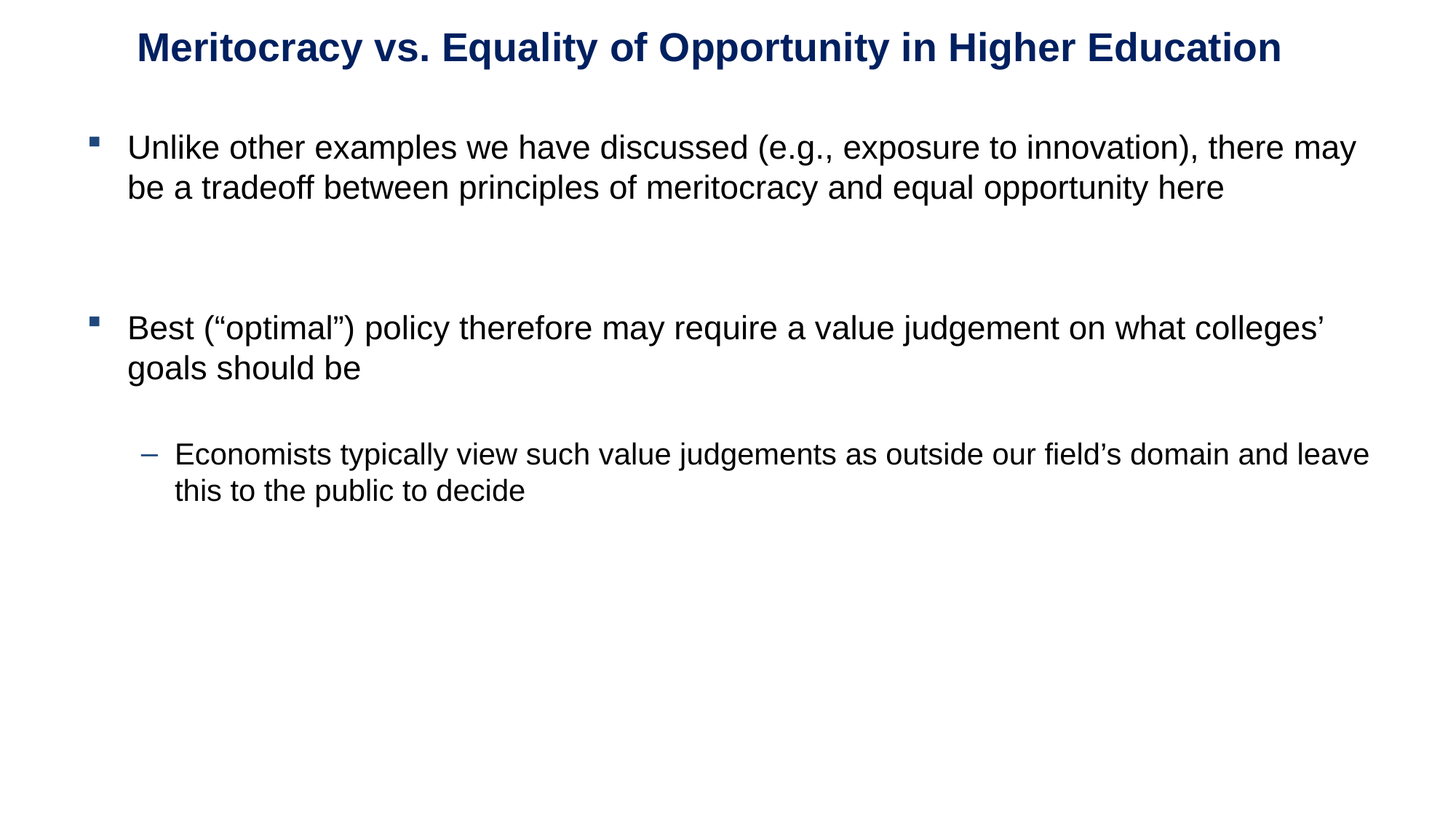

Meritocracy vs. Equality of Opportunity in Higher Education
Unlike other examples we have discussed (e.g., exposure to innovation), there may be a tradeoff between principles of meritocracy and equal opportunity here

Best (“optimal”) policy therefore may require a value judgement on what colleges’ goals should be

Economists typically view such value judgements as outside our field’s domain and leave this to the public to decide